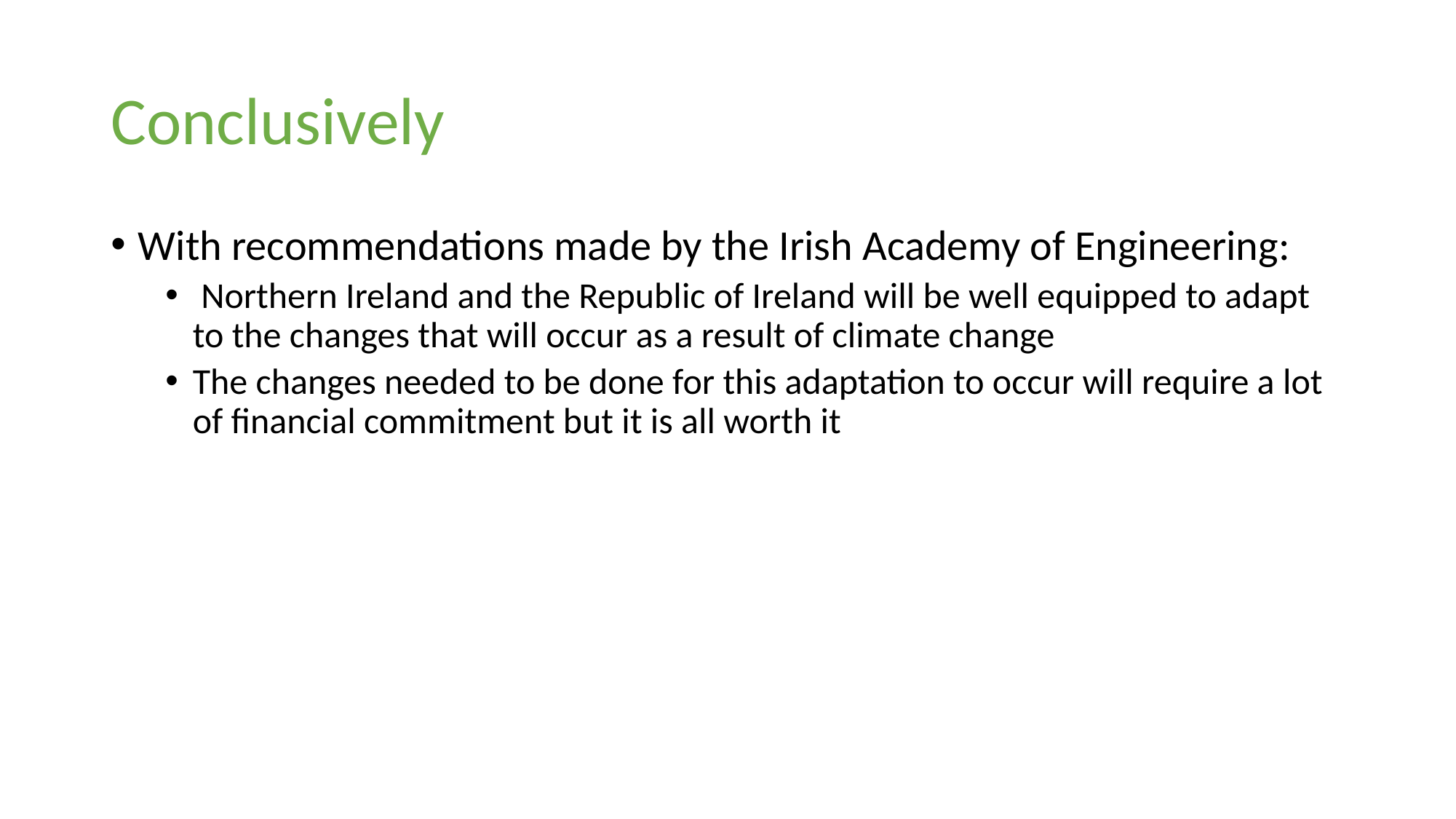

# Conclusively
With recommendations made by the Irish Academy of Engineering:
 Northern Ireland and the Republic of Ireland will be well equipped to adapt to the changes that will occur as a result of climate change
The changes needed to be done for this adaptation to occur will require a lot of financial commitment but it is all worth it